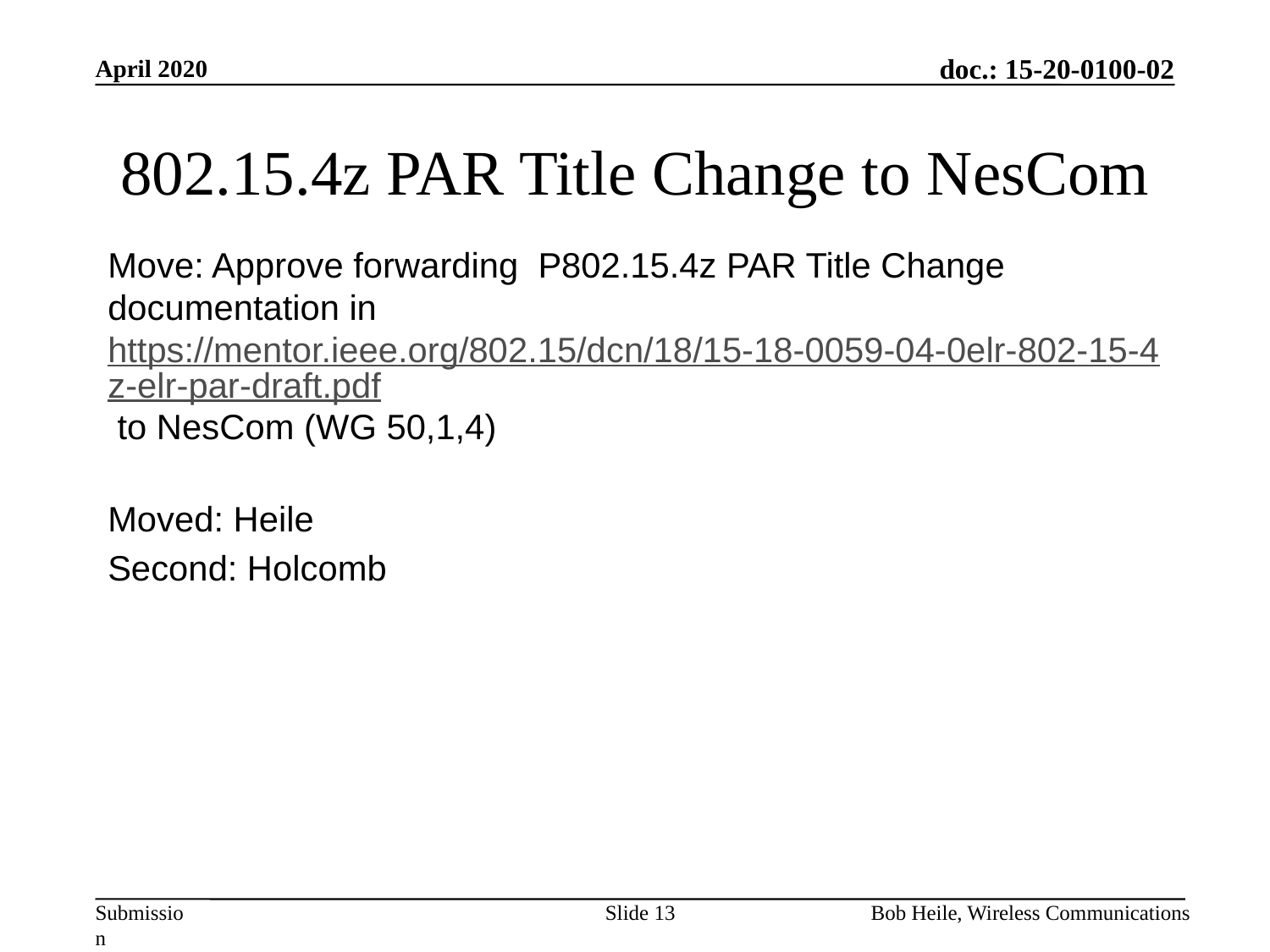

April 2020
# 802.15.4z PAR Title Change to NesCom
Move: Approve forwarding  P802.15.4z PAR Title Change documentation in https://mentor.ieee.org/802.15/dcn/18/15-18-0059-04-0elr-802-15-4z-elr-par-draft.pdf to NesCom (WG 50,1,4)
Moved: Heile
Second: Holcomb
Slide 13
Bob Heile, Wireless Communications